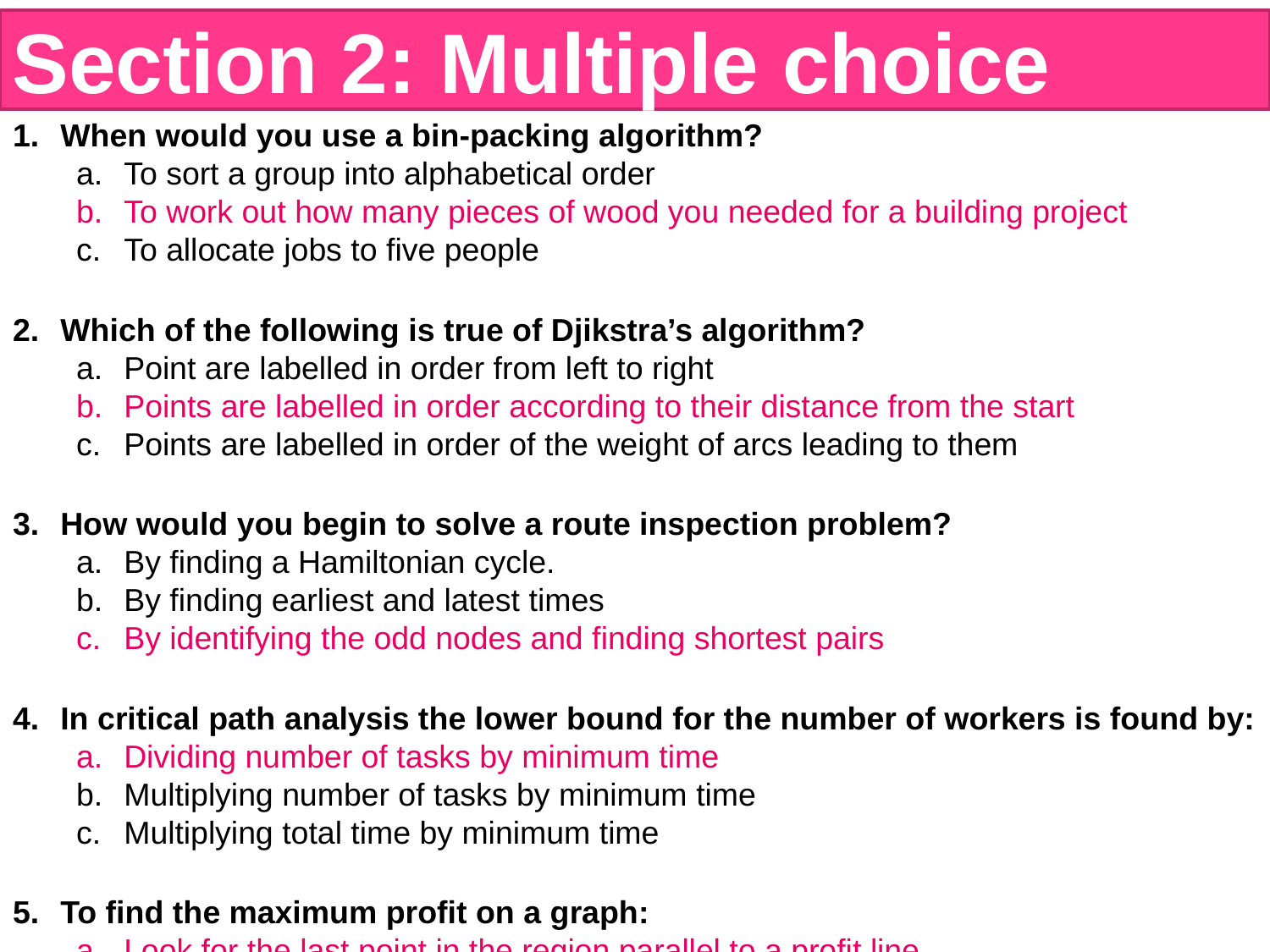

Section 2: Multiple choice
When would you use a bin-packing algorithm?
To sort a group into alphabetical order
To work out how many pieces of wood you needed for a building project
To allocate jobs to five people

Which of the following is true of Djikstra’s algorithm?
Point are labelled in order from left to right
Points are labelled in order according to their distance from the start
Points are labelled in order of the weight of arcs leading to them

How would you begin to solve a route inspection problem?
By finding a Hamiltonian cycle.
By finding earliest and latest times
By identifying the odd nodes and finding shortest pairs

In critical path analysis the lower bound for the number of workers is found by:
Dividing number of tasks by minimum time
Multiplying number of tasks by minimum time
Multiplying total time by minimum time

To find the maximum profit on a graph:
Look for the last point in the region parallel to a profit line
Look for the first point in the region parallel to a profit line
Look for the first point in the region perpendicular to a profit line